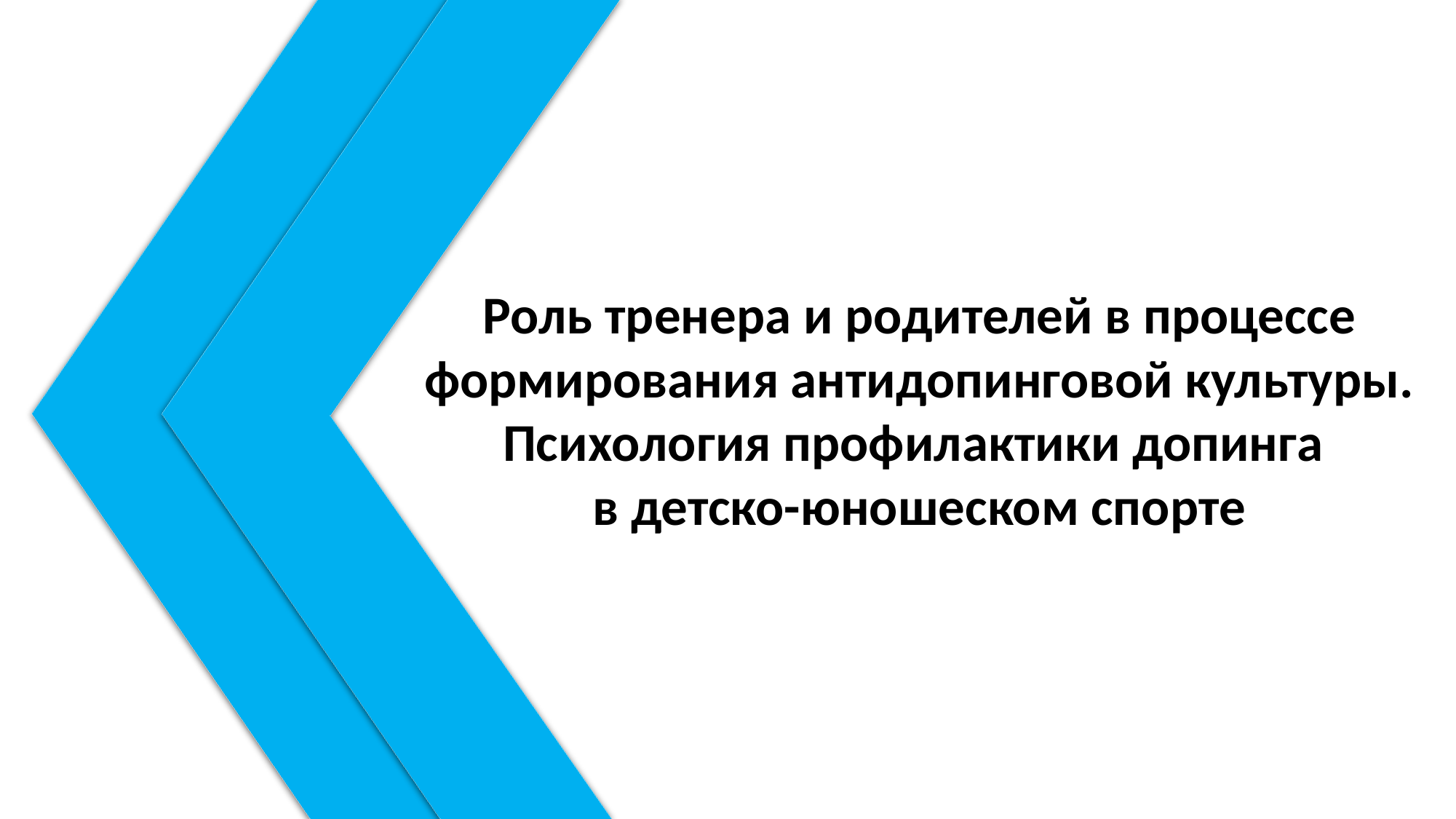

Роль тренера и родителей в процессе формирования антидопинговой культуры.
Психология профилактики допинга
в детско-юношеском спорте